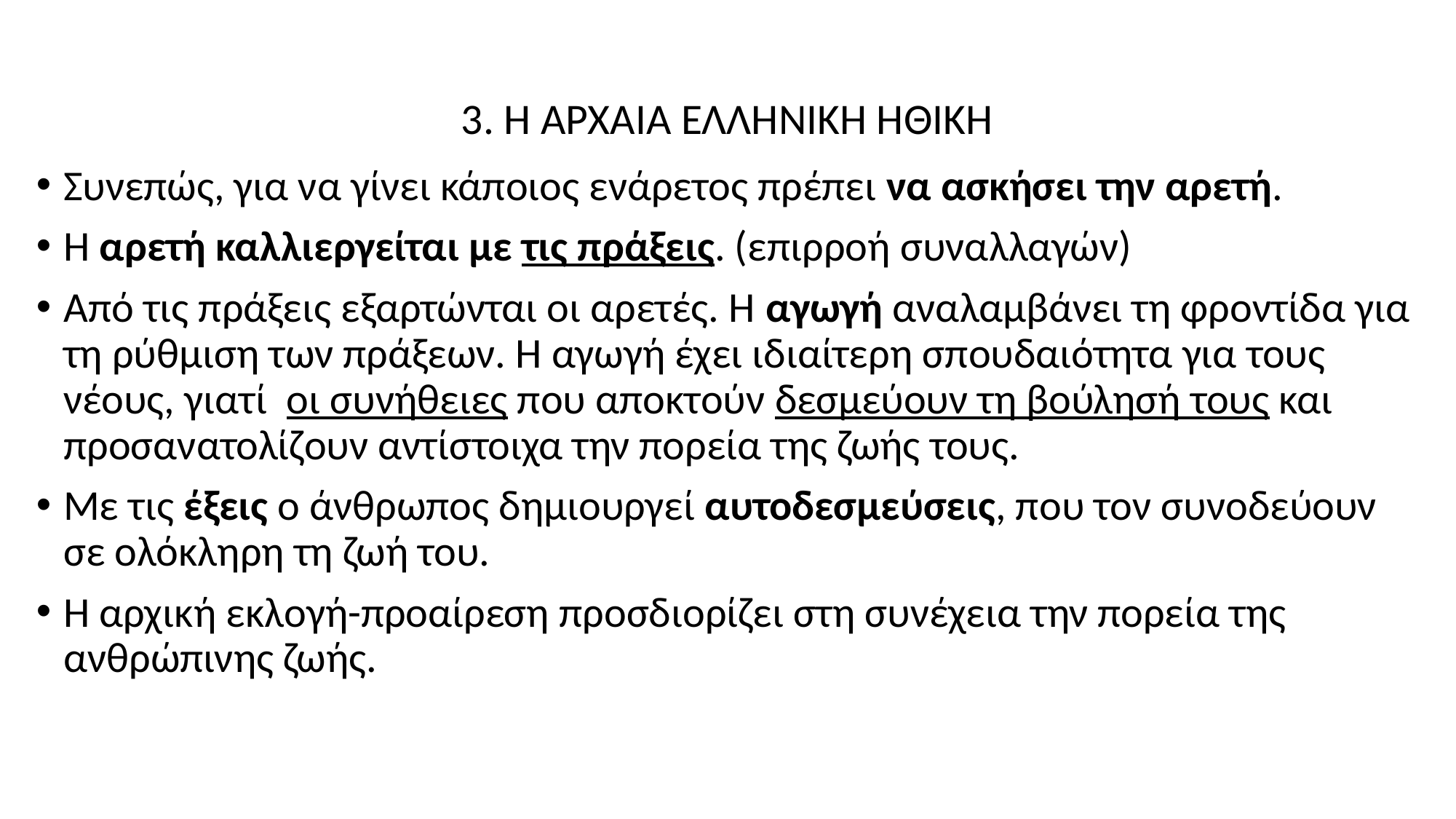

# 3. Η ΑΡΧΑΙΑ ΕΛΛΗΝΙΚΗ ΗΘΙΚΗ
Συνεπώς, για να γίνει κάποιος ενάρετος πρέπει να ασκήσει την αρετή.
Η αρετή καλλιεργείται με τις πράξεις. (επιρροή συναλλαγών)
Από τις πράξεις εξαρτώνται οι αρετές. Η αγωγή αναλαμβάνει τη φροντίδα για τη ρύθμιση των πράξεων. Η αγωγή έχει ιδιαίτερη σπουδαιότητα για τους νέους, γιατί  οι συνήθειες που αποκτούν δεσμεύουν τη βούλησή τους και προσανατολίζουν αντίστοιχα την πορεία της ζωής τους.
Με τις έξεις ο άνθρωπος δημιουργεί αυτοδεσμεύσεις, που τον συνοδεύουν σε ολόκληρη τη ζωή του.
Η αρχική εκλογή-προαίρεση προσδιορίζει στη συνέχεια την πορεία της ανθρώπινης ζωής.